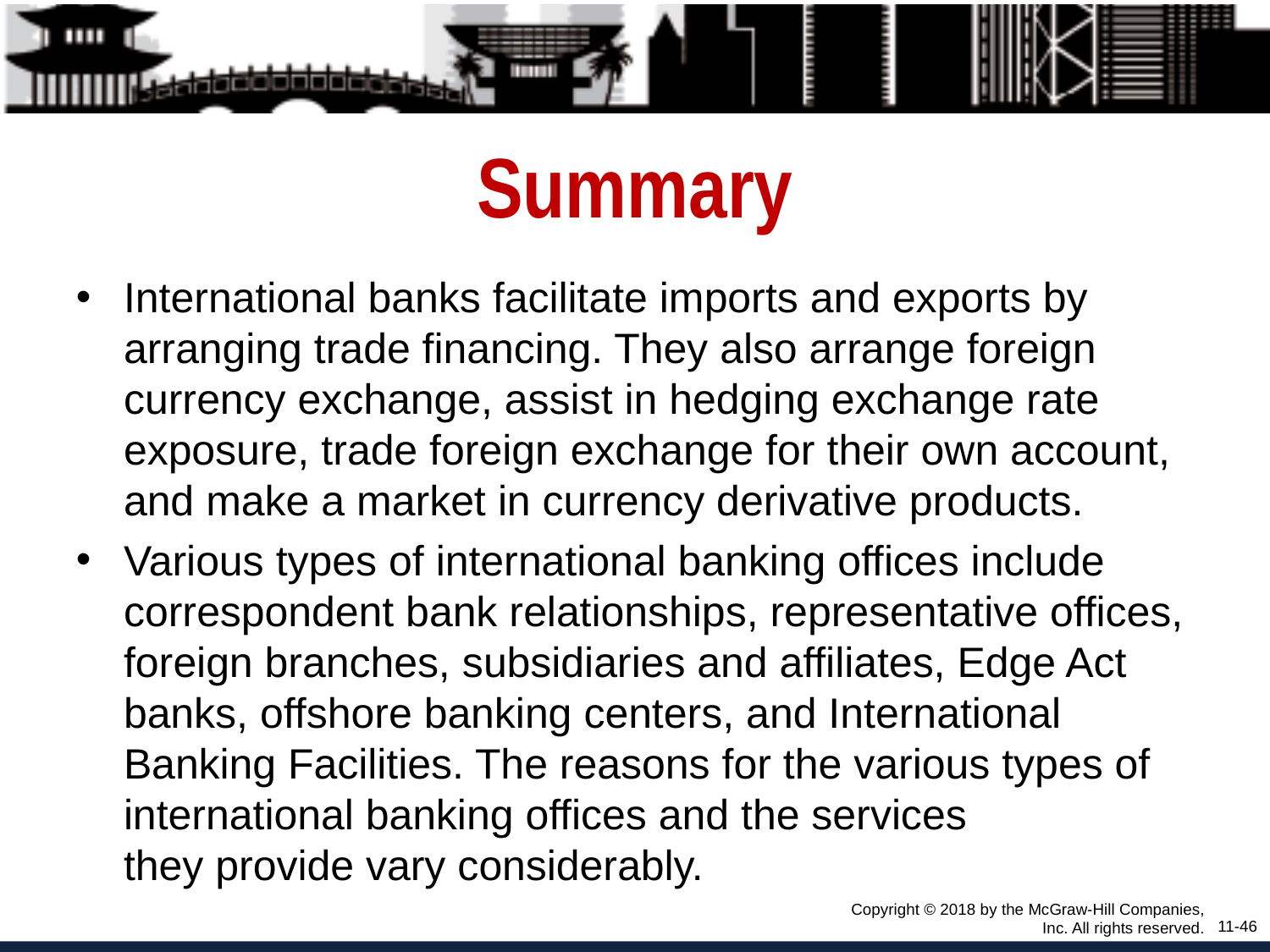

# Summary
International banks facilitate imports and exports by arranging trade financing. They also arrange foreign currency exchange, assist in hedging exchange rate exposure, trade foreign exchange for their own account, and make a market in currency derivative products.
Various types of international banking offices include correspondent bank relationships, representative offices, foreign branches, subsidiaries and affiliates, Edge Act banks, offshore banking centers, and International Banking Facilities. The reasons for the various types of international banking offices and the services
they provide vary considerably.
Copyright © 2018 by the McGraw-Hill Companies, Inc. All rights reserved.

11-46